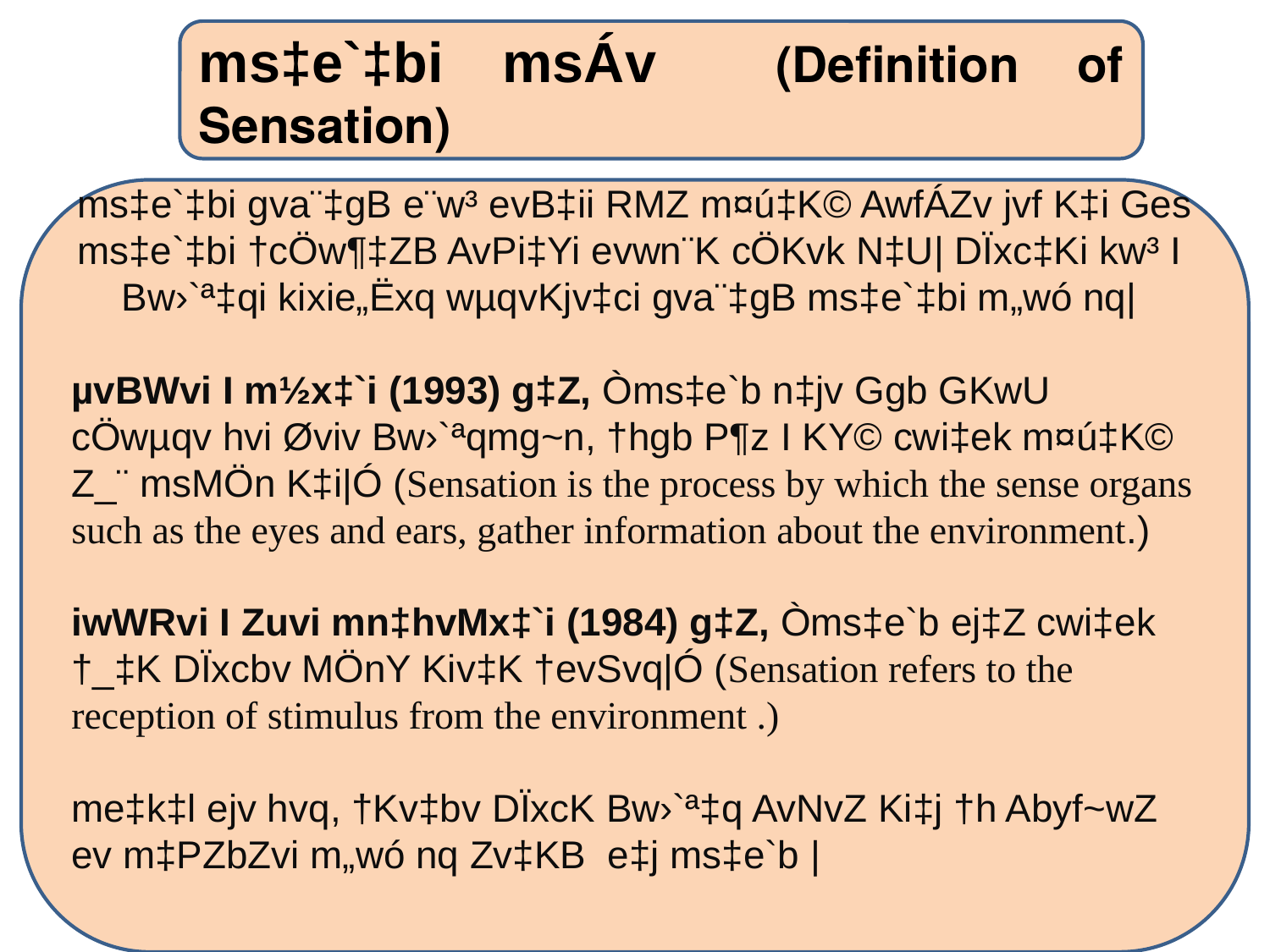

ms‡e`‡bi msÁv  (Definition of Sensation)
ms‡e`‡bi gva¨‡gB e¨w³ evB‡ii RMZ m¤ú‡K© AwfÁZv jvf K‡i Ges ms‡e`‡bi †cÖw¶‡ZB AvPi‡Yi evwn¨K cÖKvk N‡U| DÏxc‡Ki kw³ I
Bw›`ª‡qi kixie„Ëxq wµqvKjv‡ci gva¨‡gB ms‡e`‡bi m„wó nq|

µvBWvi I m½x‡`i (1993) g‡Z, Òms‡e`b n‡jv Ggb GKwU cÖwµqv hvi Øviv Bw›`ªqmg~n, †hgb P¶z I KY© cwi‡ek m¤ú‡K© Z_¨ msMÖn K‡i|Ó (Sensation is the process by which the sense organs such as the eyes and ears, gather information about the environment.)

iwWRvi I Zuvi mn‡hvMx‡`i (1984) g‡Z, Òms‡e`b ej‡Z cwi‡ek †_‡K DÏxcbv MÖnY Kiv‡K †evSvq|Ó (Sensation refers to the reception of stimulus from the environment .)

me‡k‡l ejv hvq, †Kv‡bv DÏxcK Bw›`ª‡q AvNvZ Ki‡j †h Abyf~wZ ev m‡PZbZvi m„wó nq Zv‡KB  e‡j ms‡e`b |